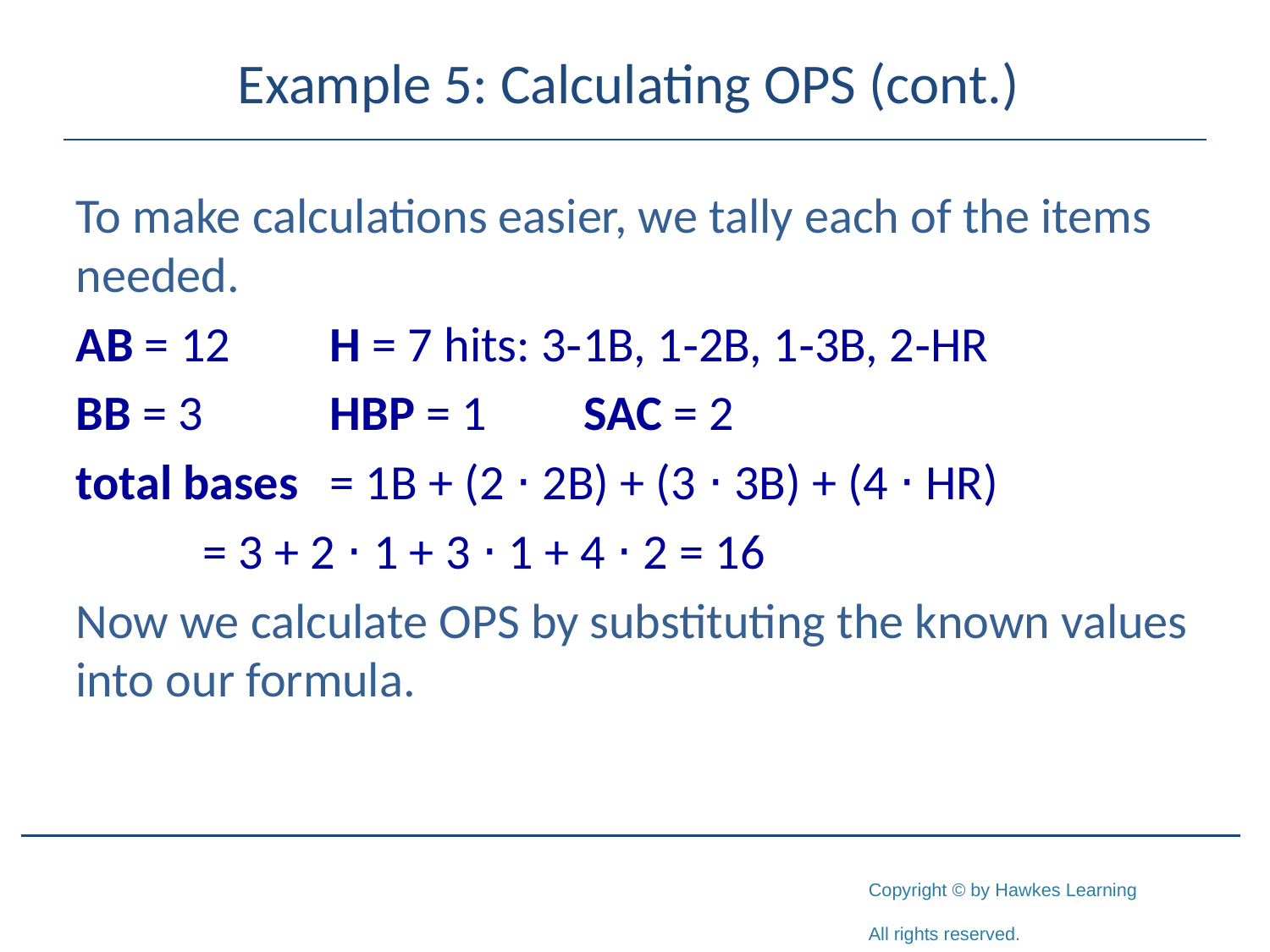

# Example 5: Calculating OPS (cont.)
To make calculations easier, we tally each of the items needed.
AB = 12	H = 7 hits: 3‑1B, 1‑2B, 1‑3B, 2‑HR
BB = 3	HBP = 1	SAC = 2
total bases	= 1B + (2 ⋅ 2B) + (3 ⋅ 3B) + (4 ⋅ HR)
	= 3 + 2 ⋅ 1 + 3 ⋅ 1 + 4 ⋅ 2 = 16
Now we calculate OPS by substituting the known values into our formula.